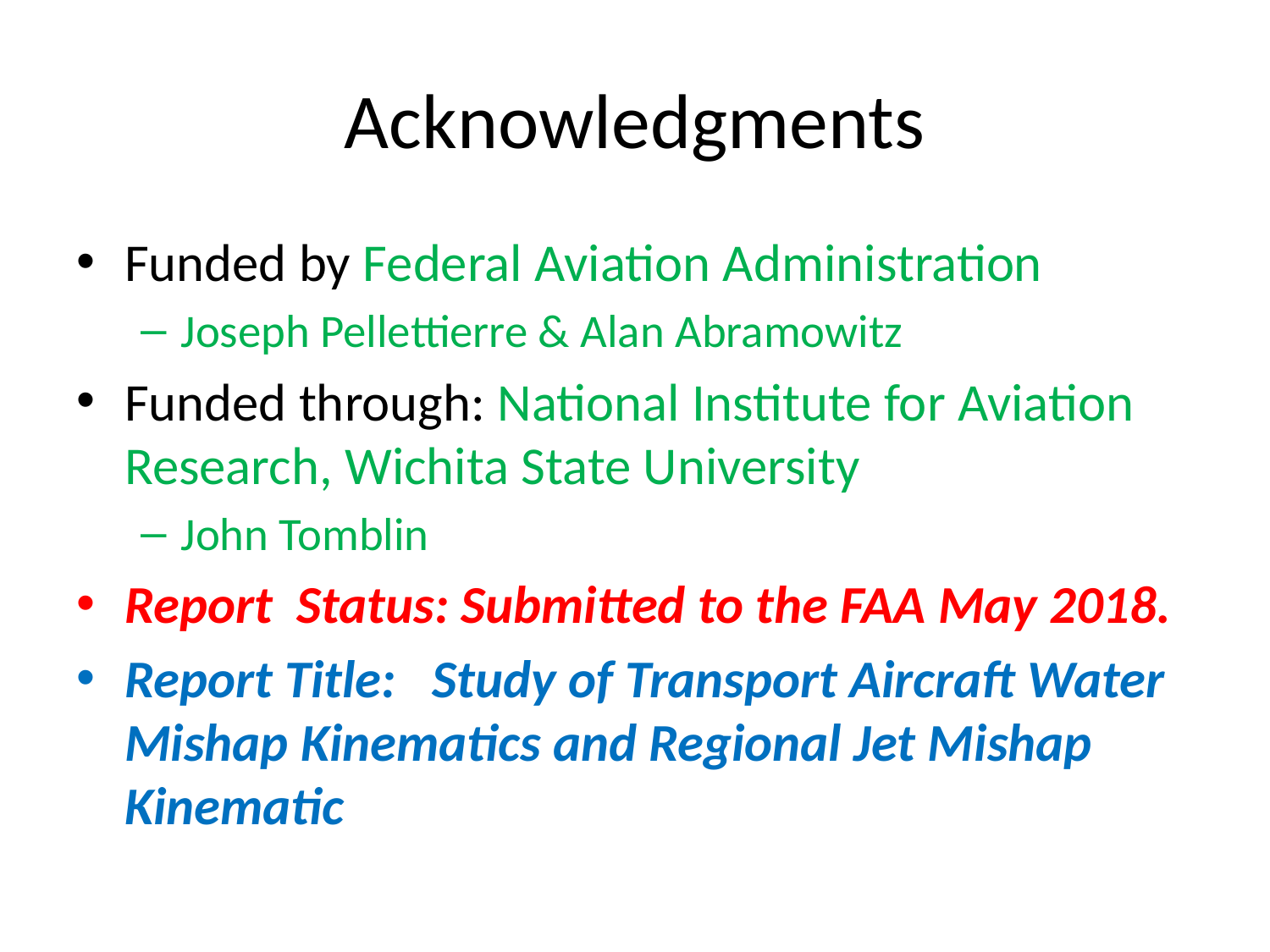

# Acknowledgments
Funded by Federal Aviation Administration
Joseph Pellettierre & Alan Abramowitz
Funded through: National Institute for Aviation Research, Wichita State University
John Tomblin
Report  Status: Submitted to the FAA May 2018.
Report Title:   Study of Transport Aircraft Water Mishap Kinematics and Regional Jet Mishap Kinematic